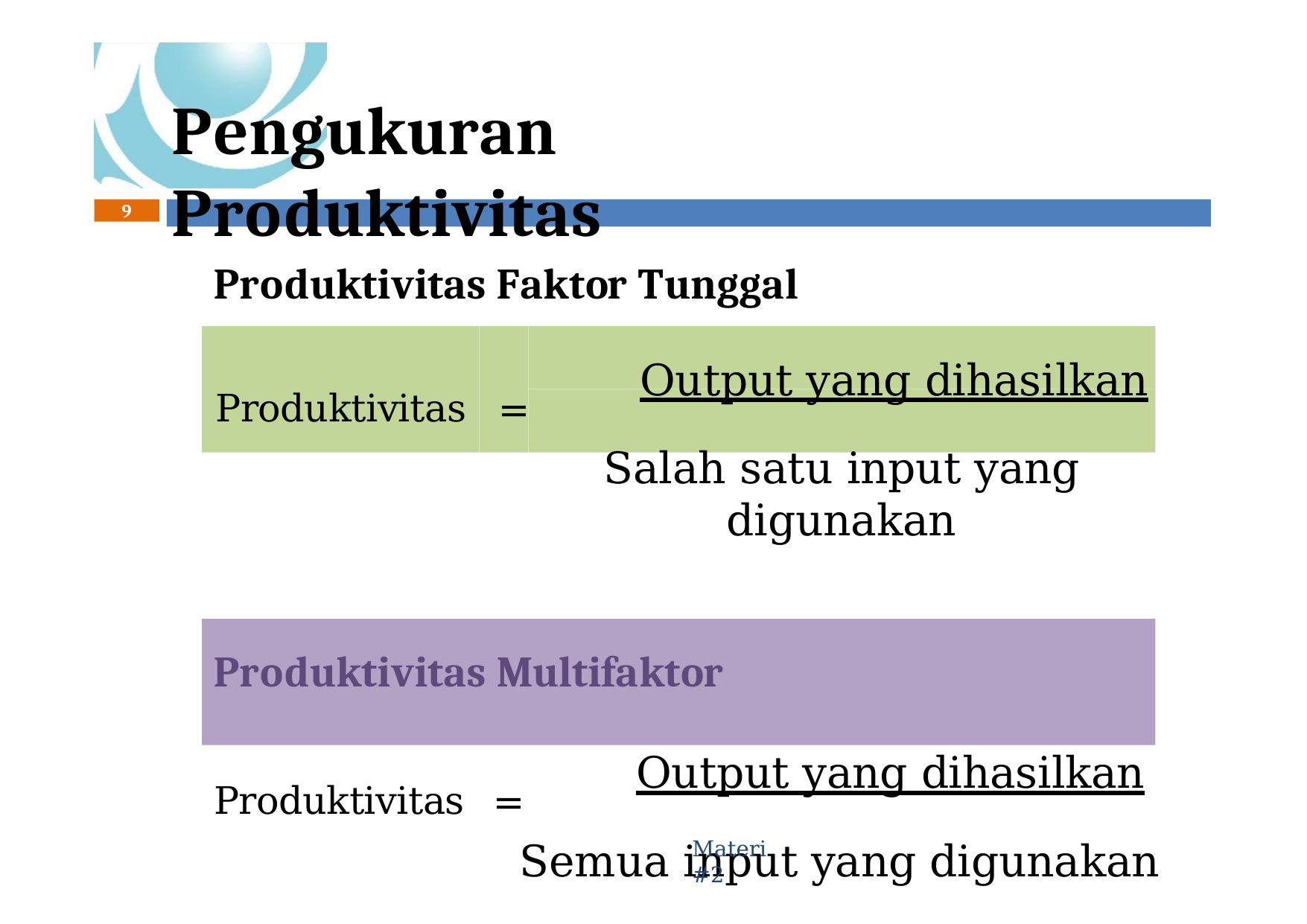

# Pengukuran Produktivitas
9
Produktivitas Faktor Tunggal
Produktivitas	=	Output yang dihasilkan
Salah satu input yang digunakan

Produktivitas Multifaktor
Produktivitas	=	Output yang dihasilkan
Semua input yang digunakan

Materi #2